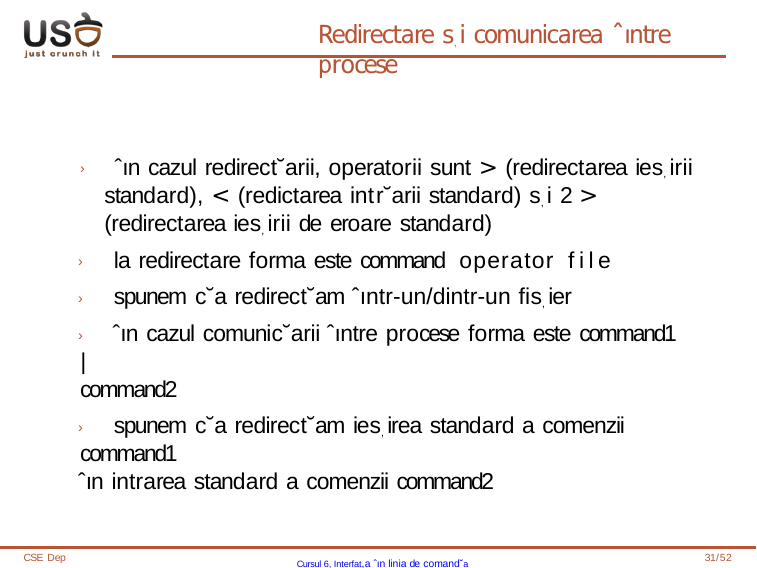

# Redirectare s, i comunicarea ˆıntre procese

›  ˆın cazul redirect˘arii, operatorii sunt > (redirectarea ies, irii standard), < (redictarea intr˘arii standard) s, i 2 > (redirectarea ies, irii de eroare standard)
›  la redirectare forma este command  operator  file
›  spunem c˘a redirect˘am ˆıntr-un/dintr-un fis, ier
›  ˆın cazul comunic˘arii ˆıntre procese forma este command1  |
command2
›  spunem c˘a redirect˘am ies, irea standard a comenzii command1
ˆın intrarea standard a comenzii command2

CSE Dep
Cursul 6, Interfat,a ˆın linia de comand˘a
31/52